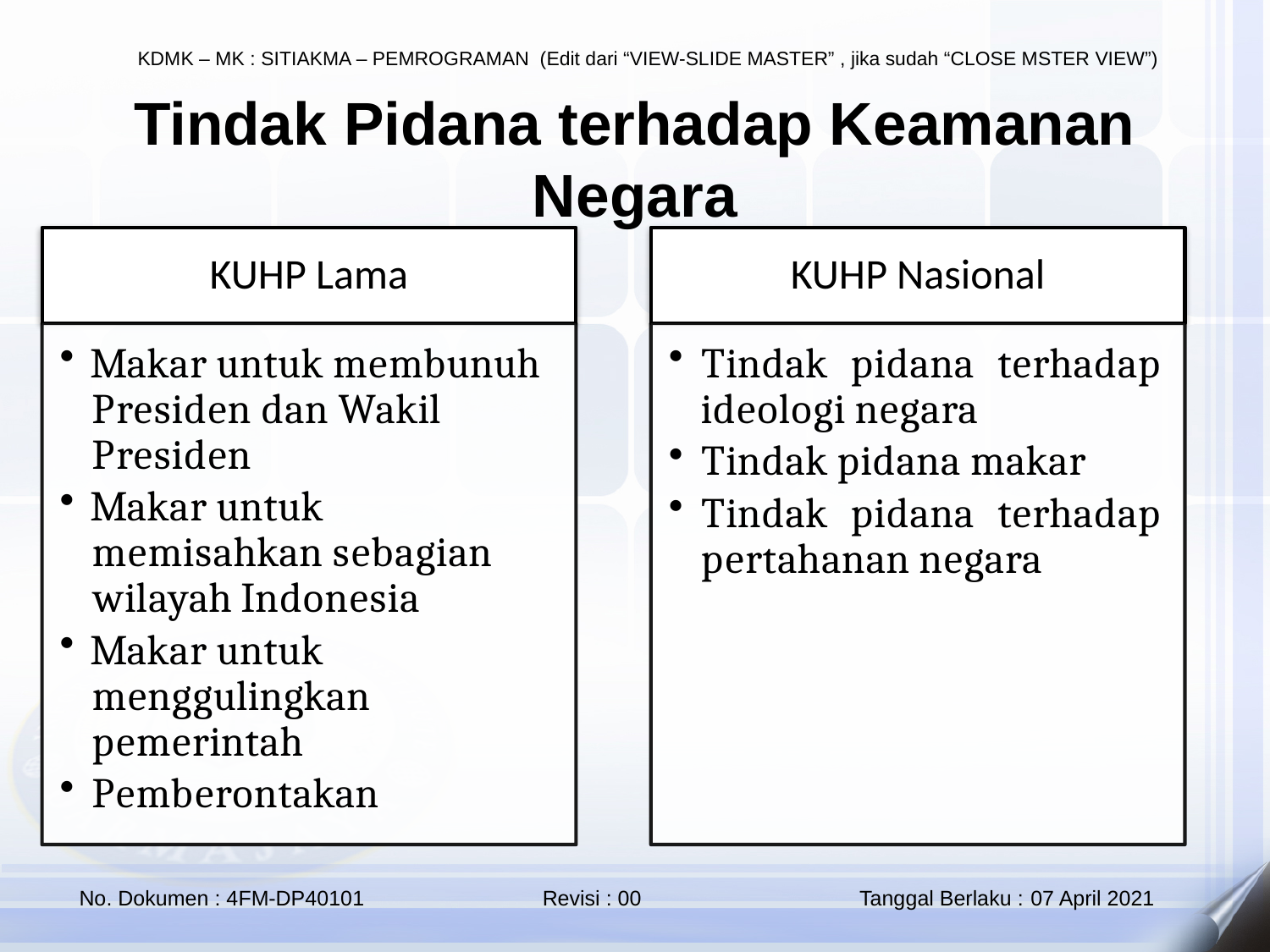

Tindak Pidana terhadap Keamanan Negara
KUHP Lama
Makar untuk membunuh Presiden dan Wakil Presiden
Makar untuk memisahkan sebagian wilayah Indonesia
Makar untuk menggulingkan pemerintah
Pemberontakan
KUHP Nasional
Tindak pidana terhadap ideologi negara
Tindak pidana makar
Tindak pidana terhadap pertahanan negara